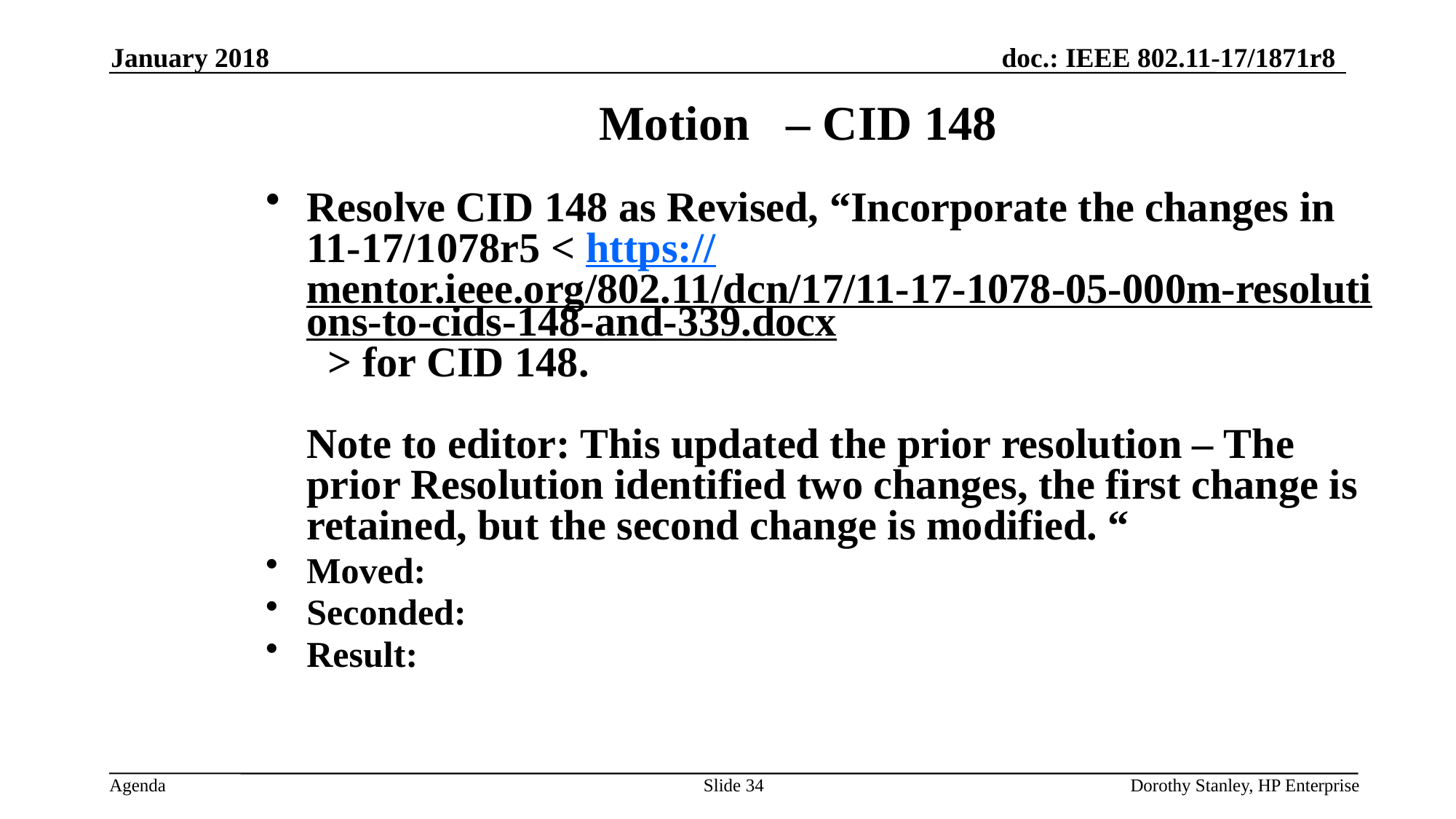

January 2018
Motion   – CID 148
Resolve CID 148 as Revised, “Incorporate the changes in 11-17/1078r5 < https://mentor.ieee.org/802.11/dcn/17/11-17-1078-05-000m-resolutions-to-cids-148-and-339.docx  > for CID 148.
Note to editor: This updated the prior resolution – The prior Resolution identified two changes, the first change is retained, but the second change is modified. “
Moved:
Seconded:
Result:

Slide 34
Dorothy Stanley, HP Enterprise